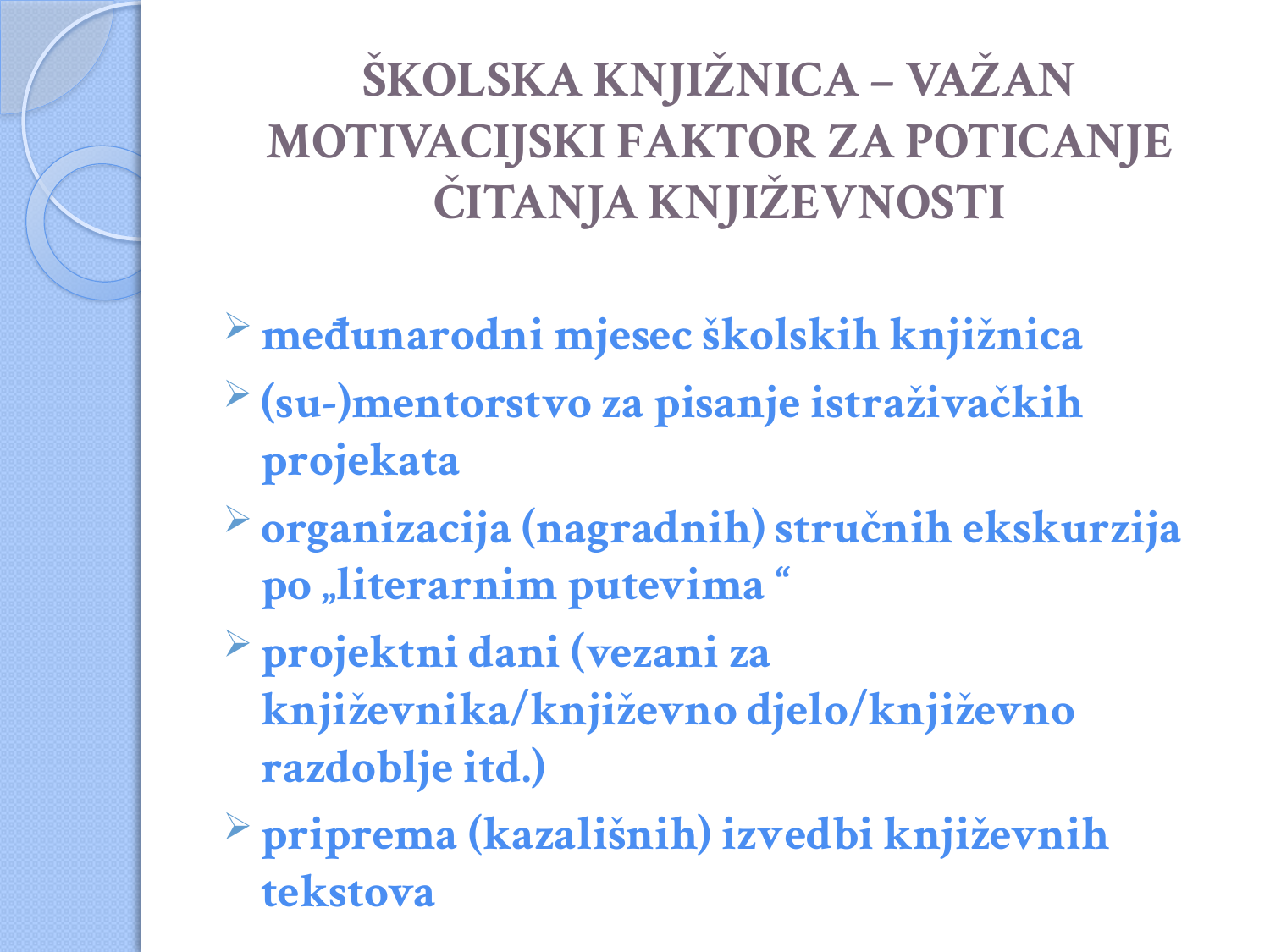

# ŠKOLSKA KNJIŽNICA – VAŽAN MOTIVACIJSKI FAKTOR ZA POTICANJE ČITANJA KNJIŽEVNOSTI
međunarodni mjesec školskih knjižnica
(su-)mentorstvo za pisanje istraživačkih projekata
organizacija (nagradnih) stručnih ekskurzija po „literarnim putevima “
projektni dani (vezani za književnika/književno djelo/književno razdoblje itd.)
priprema (kazališnih) izvedbi književnih tekstova